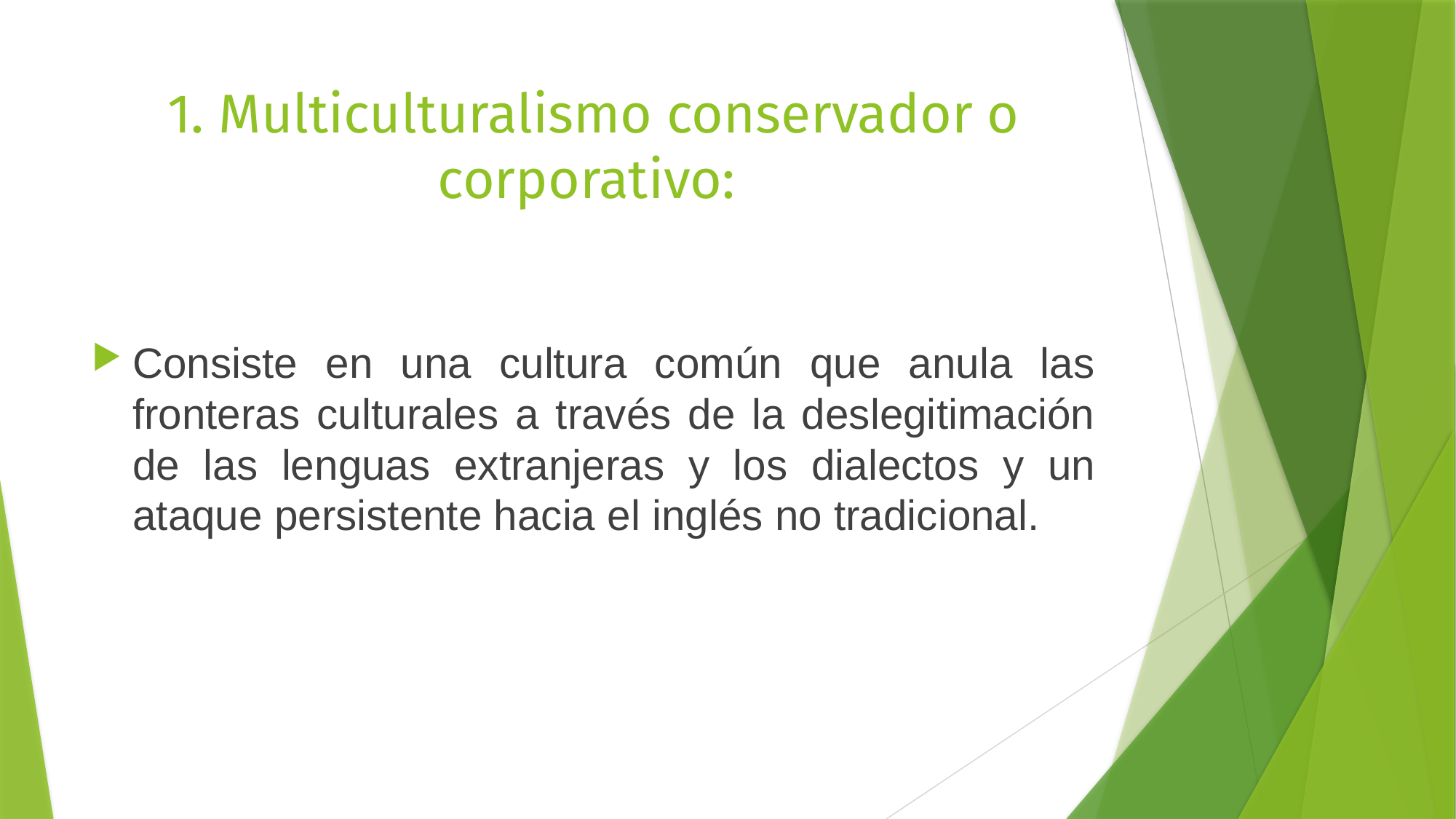

# 1. Multiculturalismo conservador o corporativo:
Consiste en una cultura común que anula las fronteras culturales a través de la deslegitimación de las lenguas extranjeras y los dialectos y un ataque persistente hacia el inglés no tradicional.